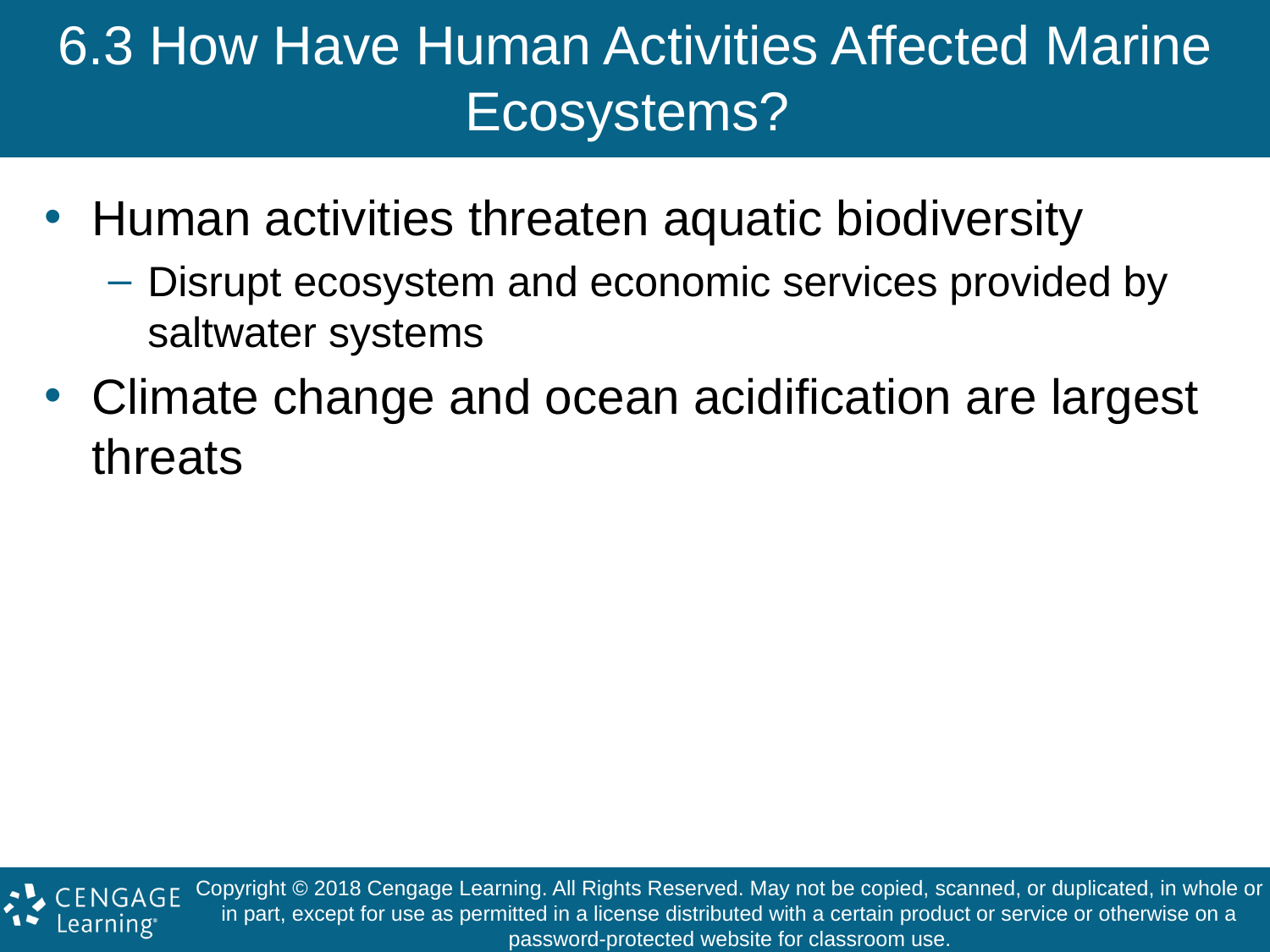

# 6.3 How Have Human Activities Affected Marine Ecosystems?
Human activities threaten aquatic biodiversity
Disrupt ecosystem and economic services provided by saltwater systems
Climate change and ocean acidification are largest threats